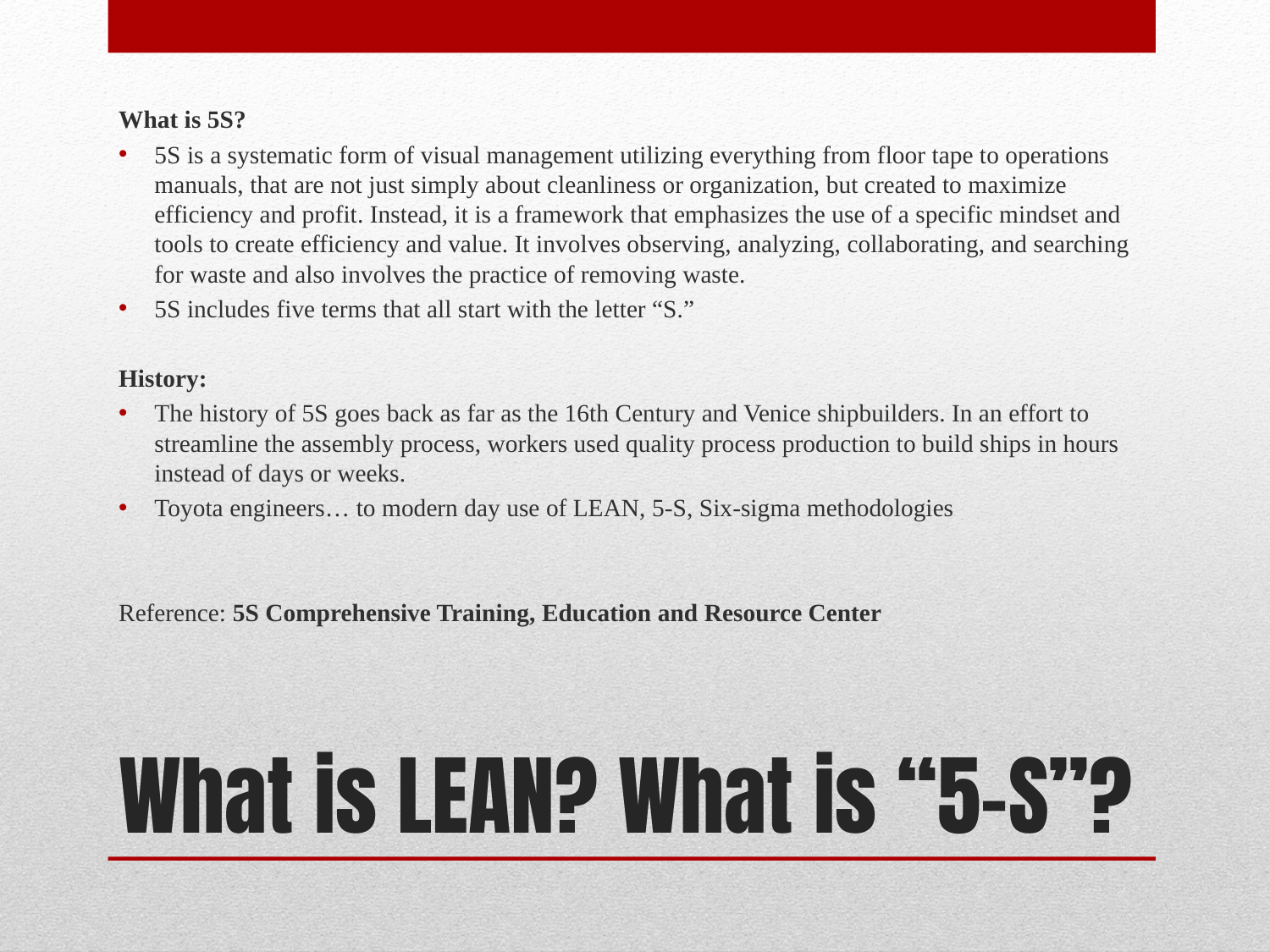

What is 5S?
5S is a systematic form of visual management utilizing everything from floor tape to operations manuals, that are not just simply about cleanliness or organization, but created to maximize efficiency and profit. Instead, it is a framework that emphasizes the use of a specific mindset and tools to create efficiency and value. It involves observing, analyzing, collaborating, and searching for waste and also involves the practice of removing waste.
5S includes five terms that all start with the letter “S.”

History:
The history of 5S goes back as far as the 16th Century and Venice shipbuilders. In an effort to streamline the assembly process, workers used quality process production to build ships in hours instead of days or weeks.
Toyota engineers… to modern day use of LEAN, 5-S, Six-sigma methodologies

Reference: 5S Comprehensive Training, Education and Resource Center
# What is LEAN? What is “5-S”?